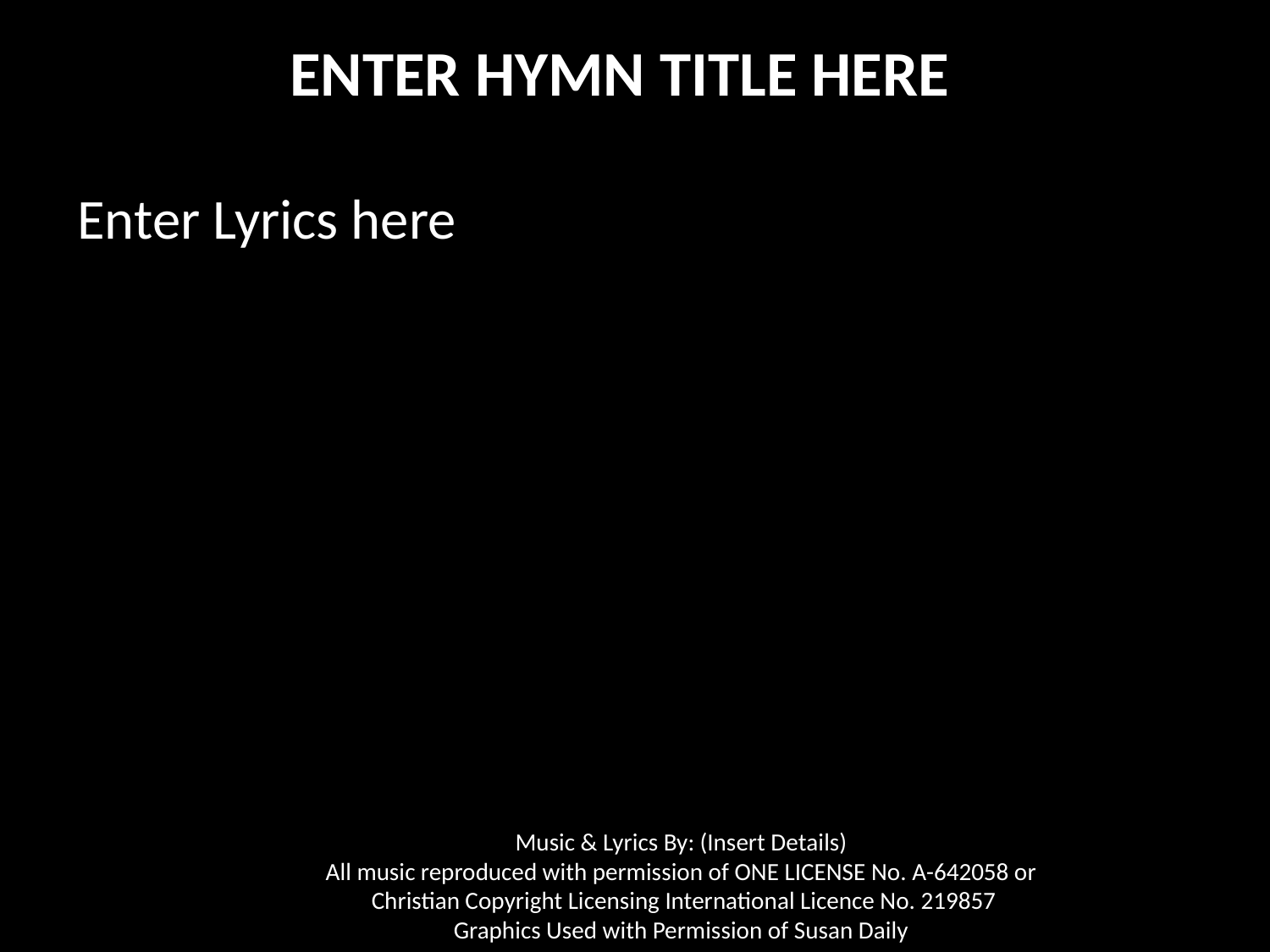

ENTER HYMN TITLE HERE
Enter Lyrics here
Music & Lyrics By: (Insert Details)
All music reproduced with permission of ONE LICENSE No. A-642058 or
 Christian Copyright Licensing International Licence No. 219857
Graphics Used with Permission of Susan Daily